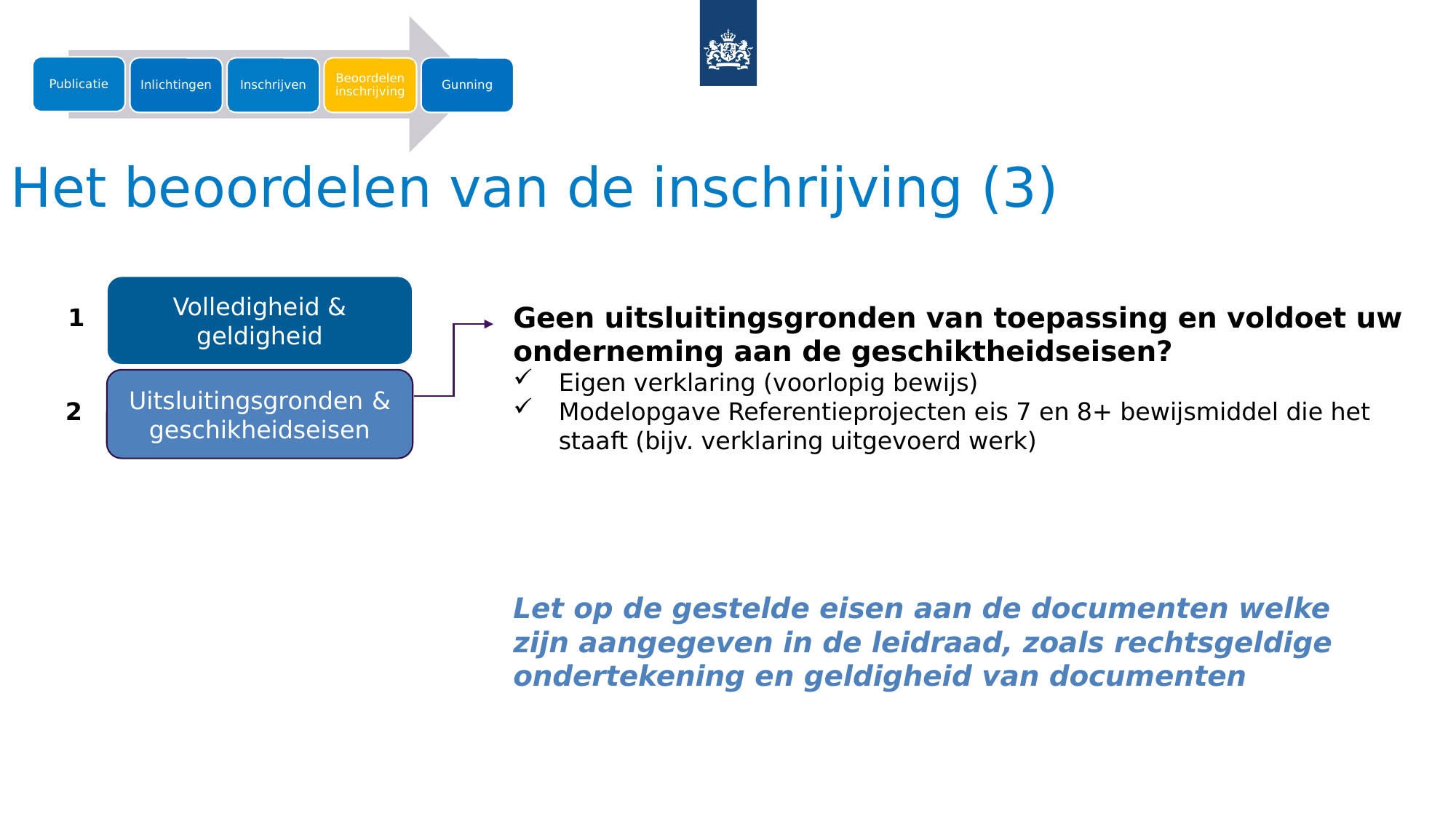

Publicatie

Inlichtingen

Inschrijven

Beoordelen inschrijving

Gunning
Het beoordelen van de inschrijving (3)

Volledigheid & geldigheid
Geen uitsluitingsgronden van toepassing en voldoet uw onderneming aan de geschiktheidseisen?
Eigen verklaring (voorlopig bewijs)
Modelopgave Referentieprojecten eis 7 en 8+ bewijsmiddel die het staaft (bijv. verklaring uitgevoerd werk)

Let op de gestelde eisen aan de documenten welke
zijn aangegeven in de leidraad, zoals rechtsgeldige ondertekening en geldigheid van documenten

1
Uitsluitingsgronden & geschikheidseisen
2